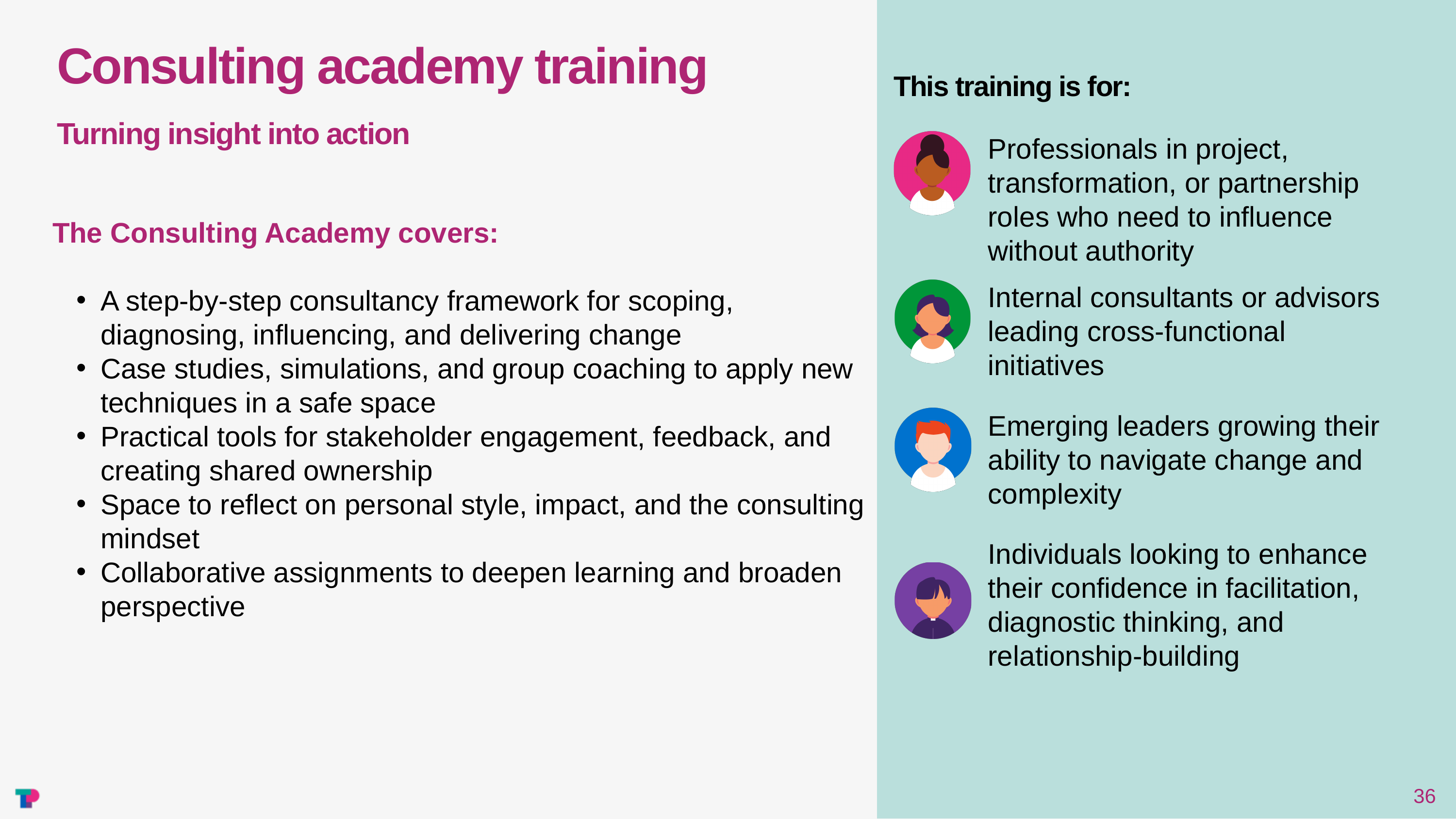

Consulting academy training
This training is for:
Turning insight into action
Professionals in project, transformation, or partnership roles who need to influence without authority

The Consulting Academy covers:

A step-by-step consultancy framework for scoping, diagnosing, influencing, and delivering change
Case studies, simulations, and group coaching to apply new techniques in a safe space
Practical tools for stakeholder engagement, feedback, and creating shared ownership
Space to reflect on personal style, impact, and the consulting mindset
Collaborative assignments to deepen learning and broaden perspective

Internal consultants or advisors leading cross-functional initiatives

Emerging leaders growing their ability to navigate change and complexity
Individuals looking to enhance their confidence in facilitation, diagnostic thinking, and relationship-building

36